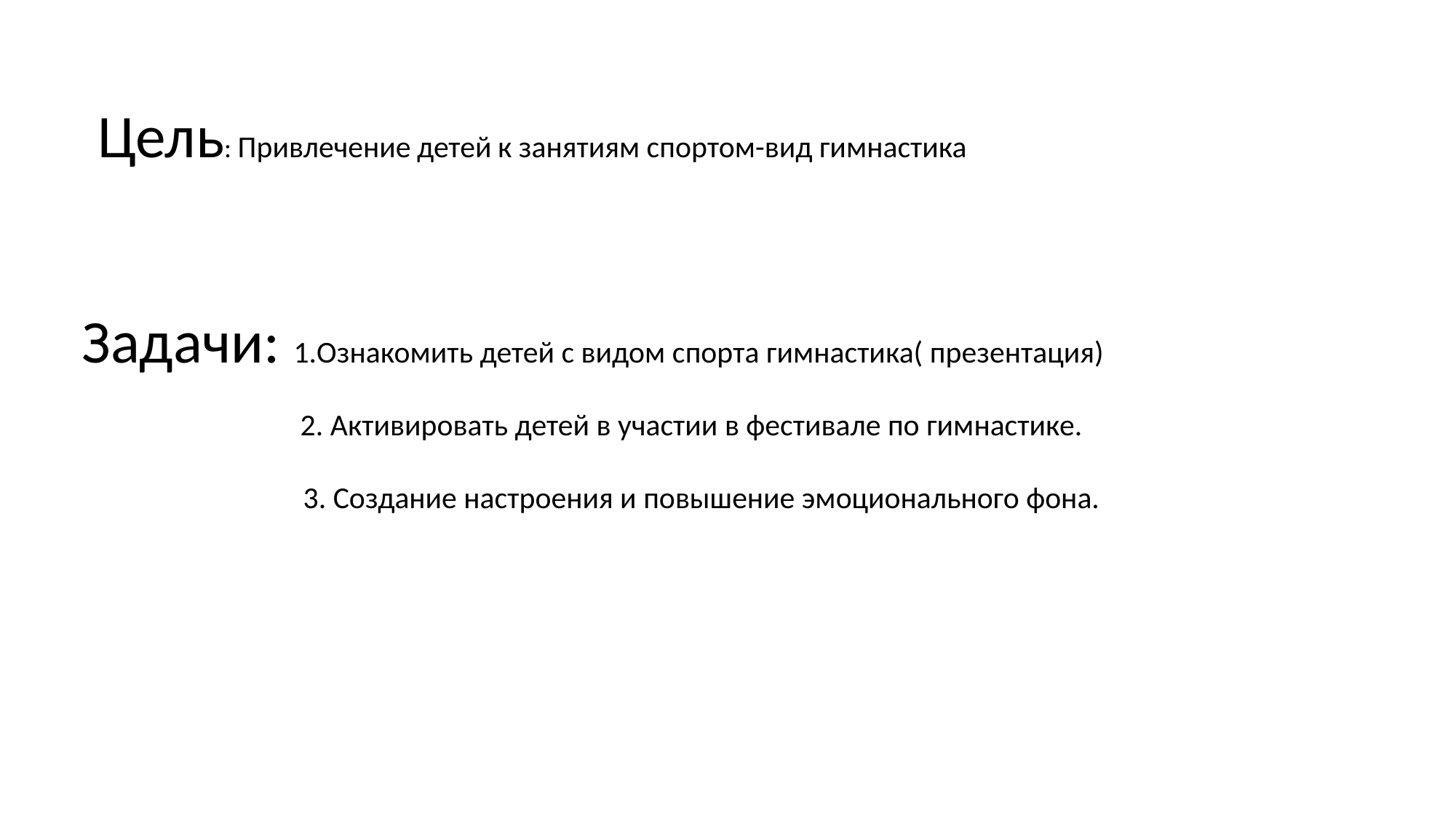

Цель: Привлечение детей к занятиям спортом-вид гимнастика
Задачи: 1.Ознакомить детей с видом спорта гимнастика( презентация)
                2. Активировать детей в участии в фестивале по гимнастике.
                                3. Создание настроения и повышение эмоционального фона.